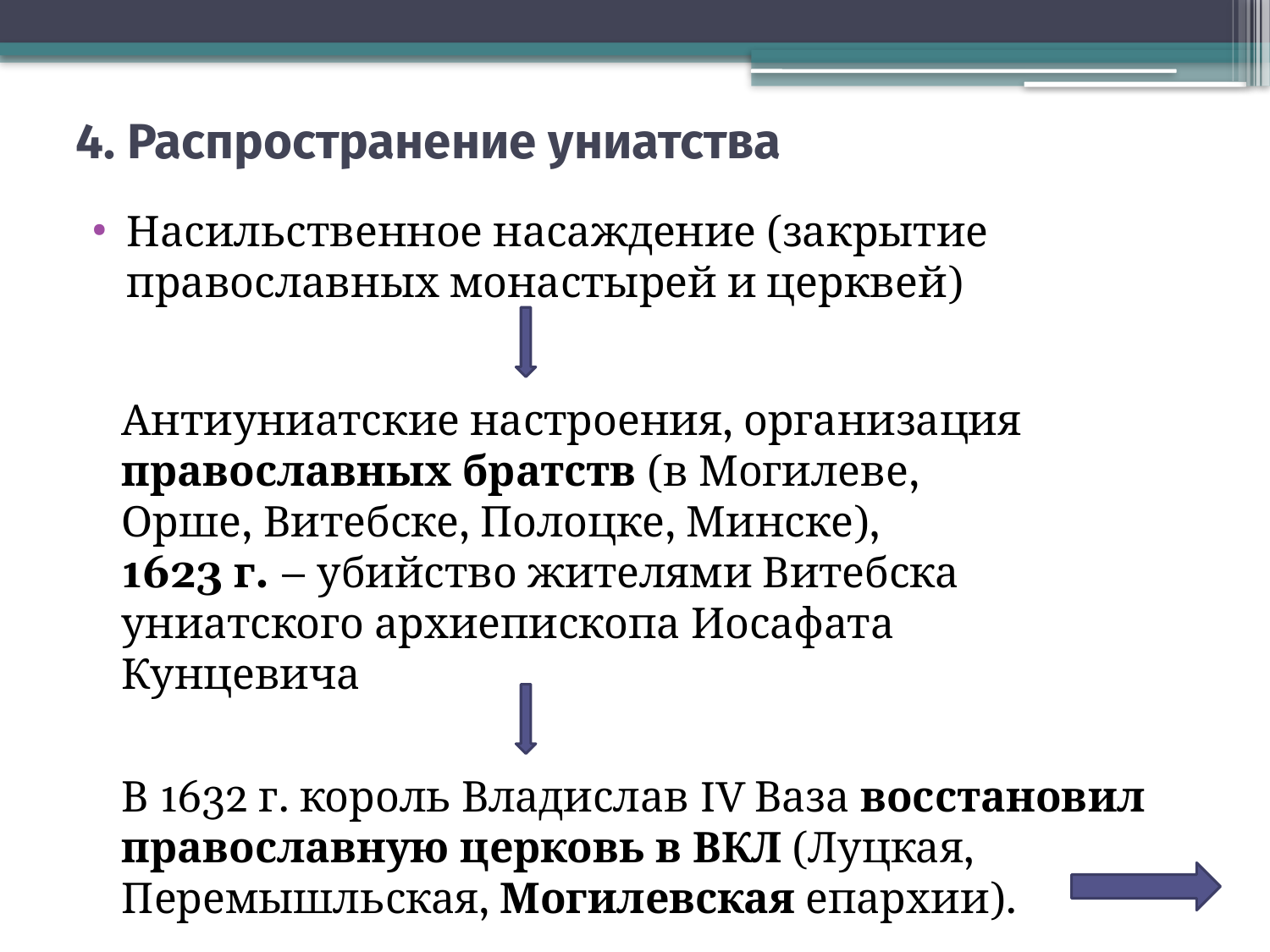

# 4. Распространение униатства
Насильственное насаждение (закрытие православных монастырей и церквей)

Антиуниатские настроения, организация православных братств (в Могилеве, Орше, Витебске, Полоцке, Минске),
1623 г. – убийство жителями Витебска униатского архиепископа Иосафата Кунцевича

В 1632 г. король Владислав IV Ваза восстановил православную церковь в ВКЛ (Луцкая, Перемышльская, Могилевская епархии).